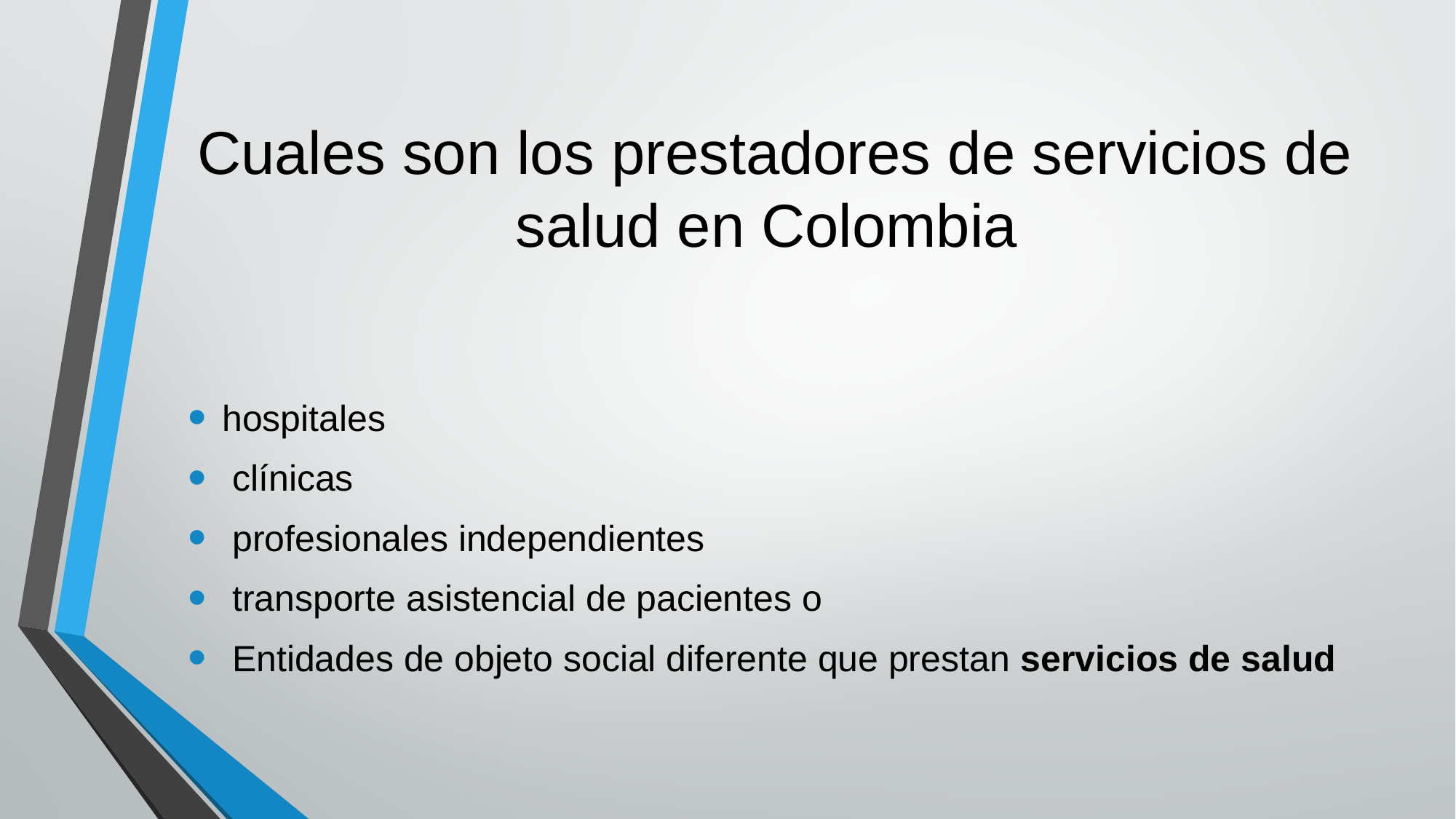

# Cuales son los prestadores de servicios de salud en Colombia
hospitales
 clínicas
 profesionales independientes
 transporte asistencial de pacientes o
 Entidades de objeto social diferente que prestan servicios de salud